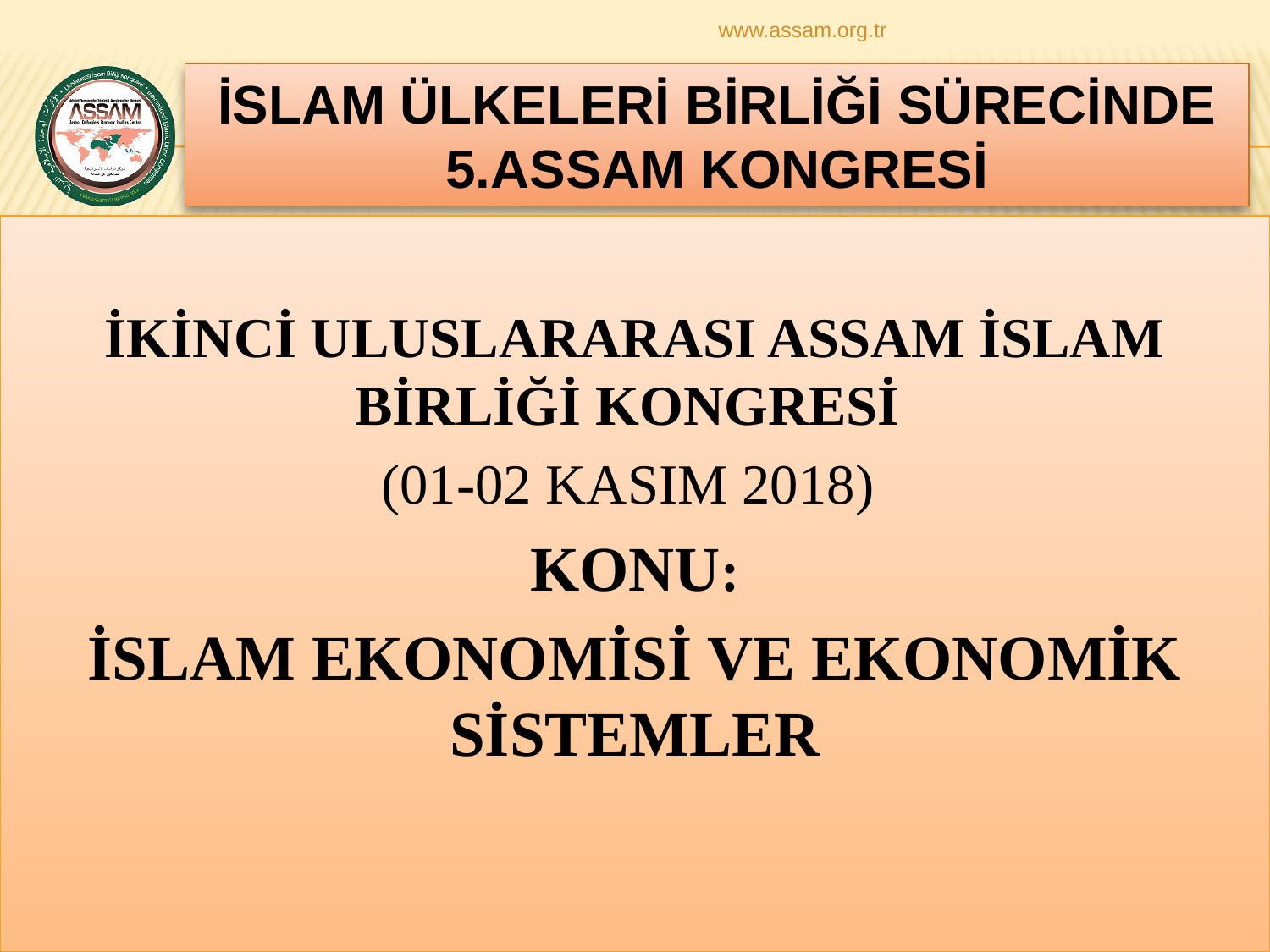

www.assam.org.tr
# İSLAM ÜLKELERİ BİRLİĞİ SÜRECİNDE 5.ASSAM KONGRESİ

İKİNCİ ULUSLARARASI ASSAM İSLAM BİRLİĞİ KONGRESİ
(01-02 KASIM 2018)
KONU:
İSLAM EKONOMİSİ VE EKONOMİK SİSTEMLER
29